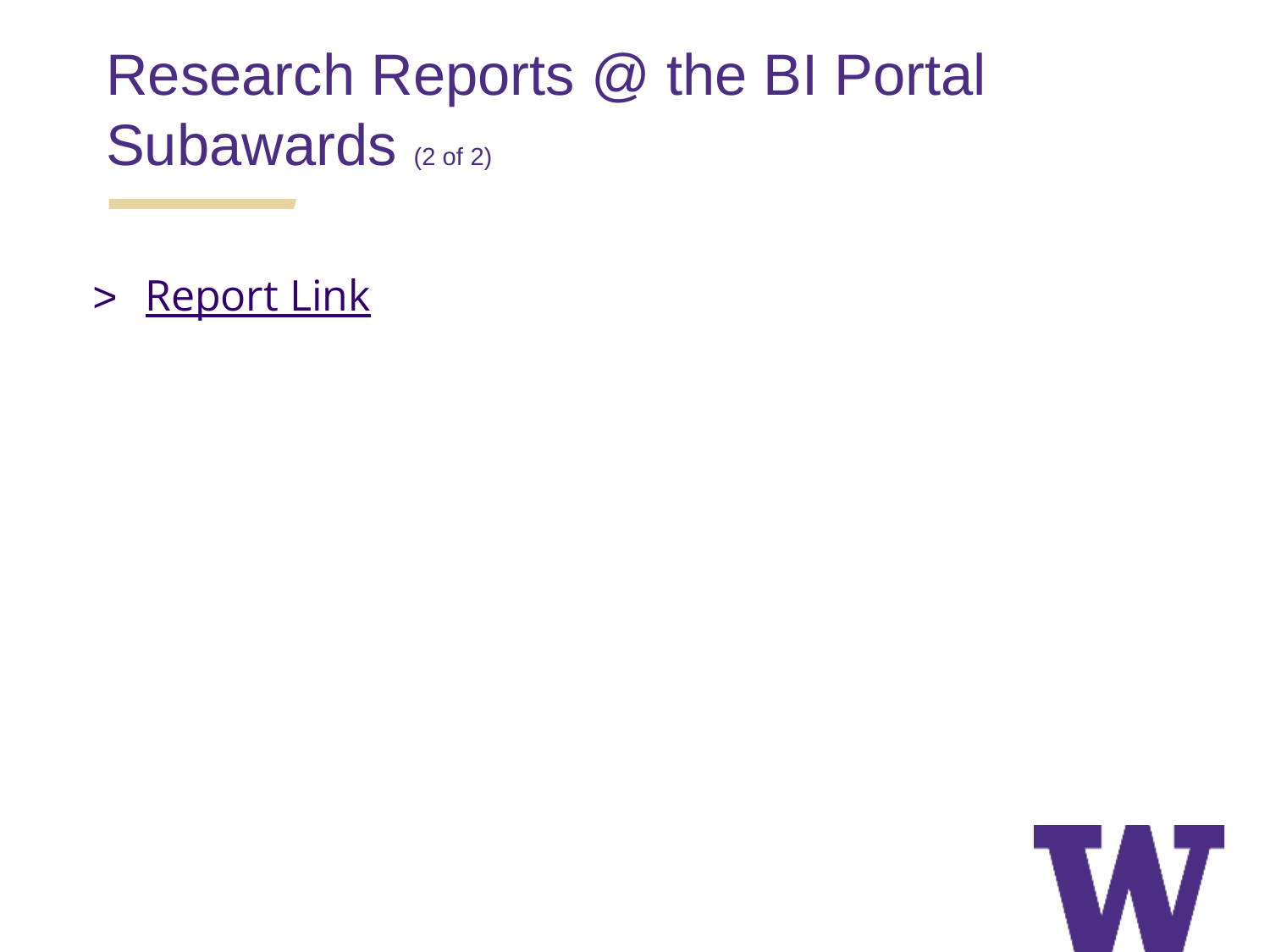

# Research Reports @ the BI Portal
Subawards (2 of 2)
Report Link